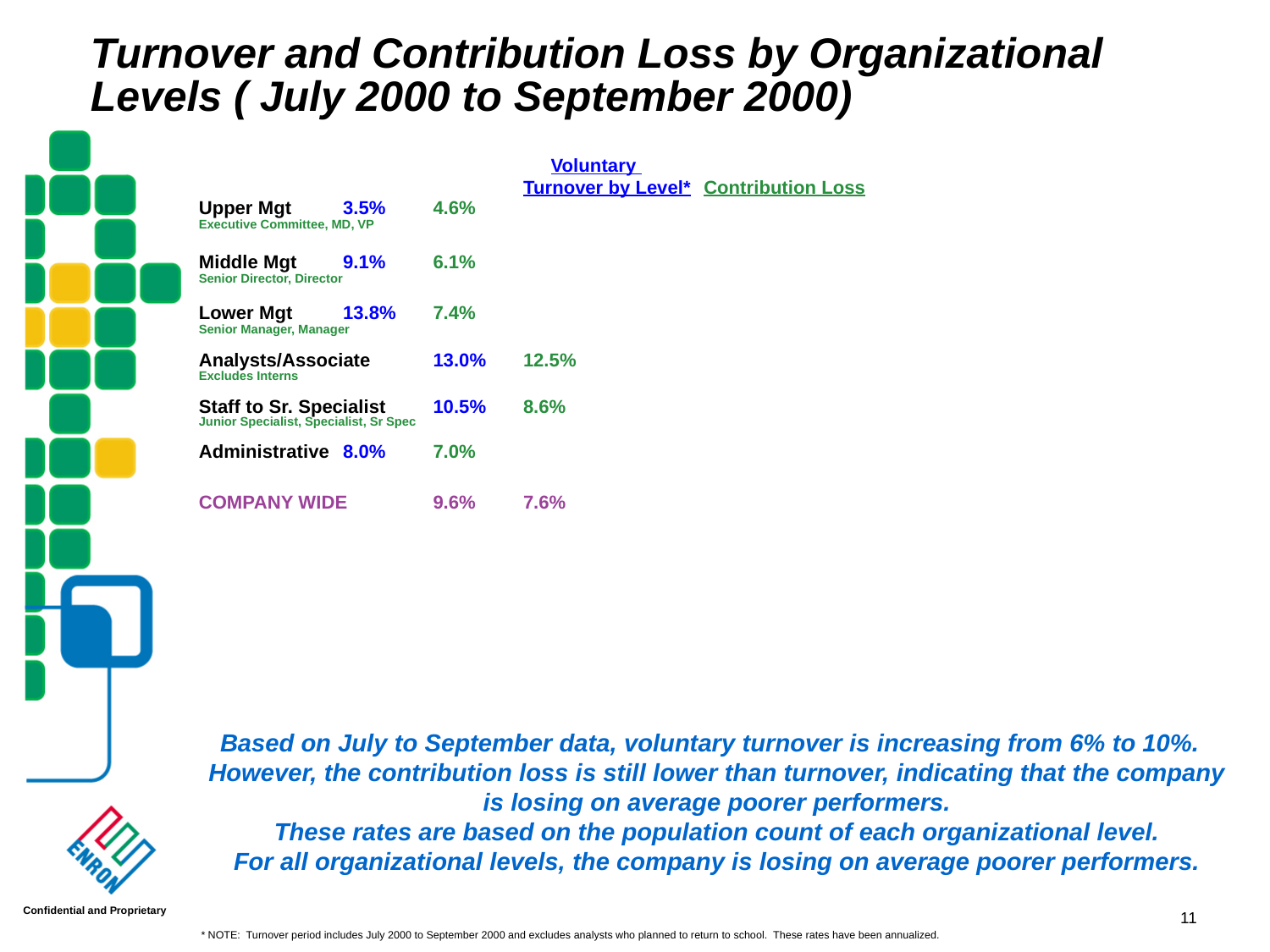

Turnover and Contribution Loss by Organizational Levels ( July 2000 to September 2000)
	     Voluntary
	Turnover by Level* 		Contribution Loss
Upper Mgt	3.5%			4.6%
Executive Committee, MD, VP

Middle Mgt	9.1%			6.1%
Senior Director, Director

Lower Mgt	13.8%			7.4%
Senior Manager, Manager

Analysts/Associate	13.0%			12.5%
Excludes Interns

Staff to Sr. Specialist	10.5%			8.6%
Junior Specialist, Specialist, Sr Spec

Administrative	8.0%			7.0%

COMPANY WIDE	9.6%			7.6%

Based on July to September data, voluntary turnover is increasing from 6% to 10%.   However, the contribution loss is still lower than turnover, indicating that the company is losing on average poorer performers.
These rates are based on the population count of each organizational level.
For all organizational levels, the company is losing on average poorer performers.
Confidential and Proprietary
11
* NOTE:  Turnover period includes July 2000 to September 2000 and excludes analysts who planned to return to school.  These rates have been annualized.